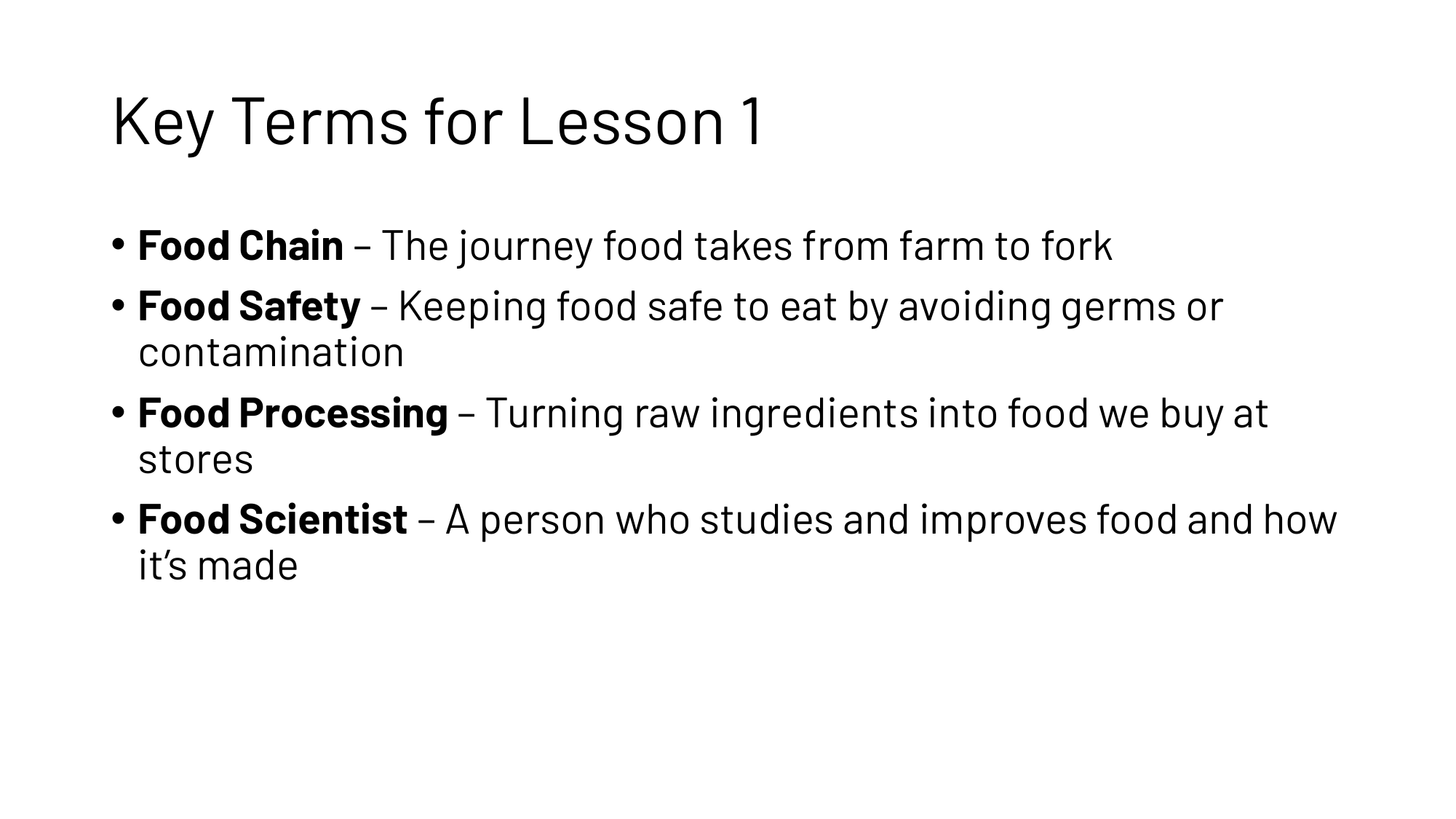

# Key Terms for Lesson 1
Food Chain – The journey food takes from farm to fork
Food Safety – Keeping food safe to eat by avoiding germs or contamination
Food Processing – Turning raw ingredients into food we buy at stores
Food Scientist – A person who studies and improves food and how it’s made